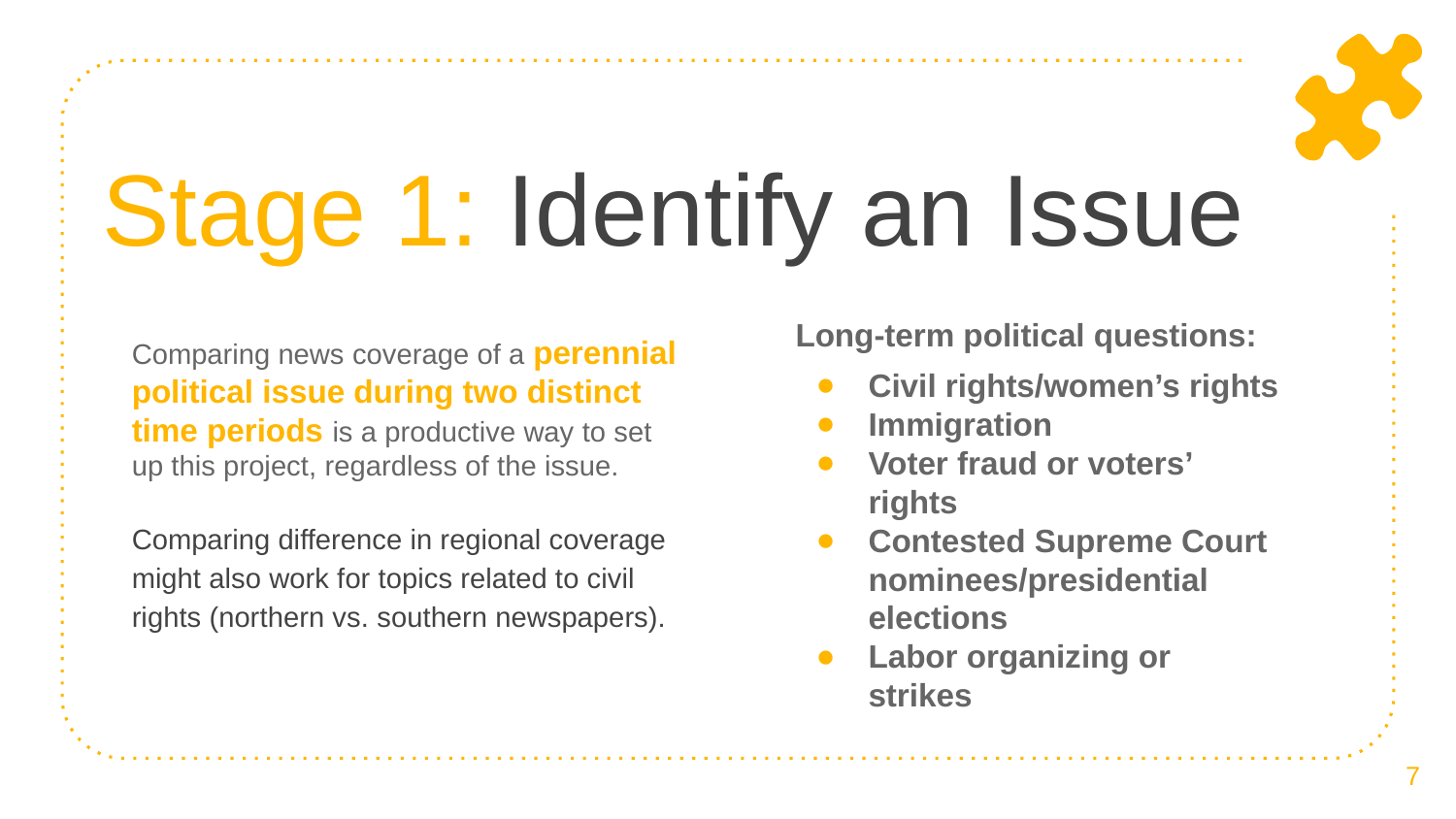

# Stage 1: Identify an Issue
Long-term political questions:
Civil rights/women’s rights
Immigration
Voter fraud or voters’ rights
Contested Supreme Court nominees/presidential elections
Labor organizing or strikes
Comparing news coverage of a perennial political issue during two distinct time periods is a productive way to set up this project, regardless of the issue.

Comparing difference in regional coverage might also work for topics related to civil rights (northern vs. southern newspapers).
7